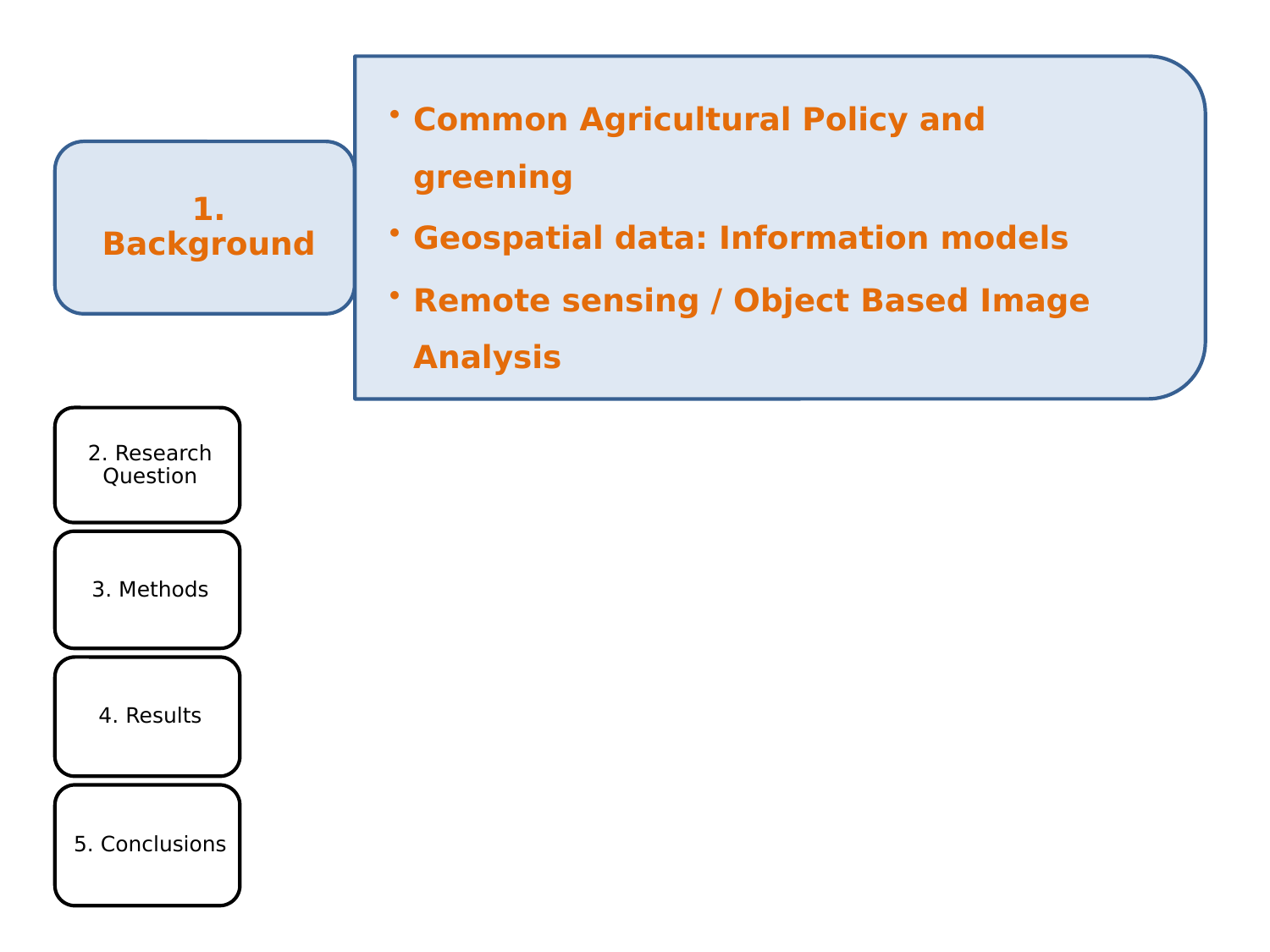

Common Agricultural Policy and greening
Geospatial data: Information models
Remote sensing / Object Based Image Analysis
1. Background
2. Research Question
3. Methods
4. Results
5. Conclusions